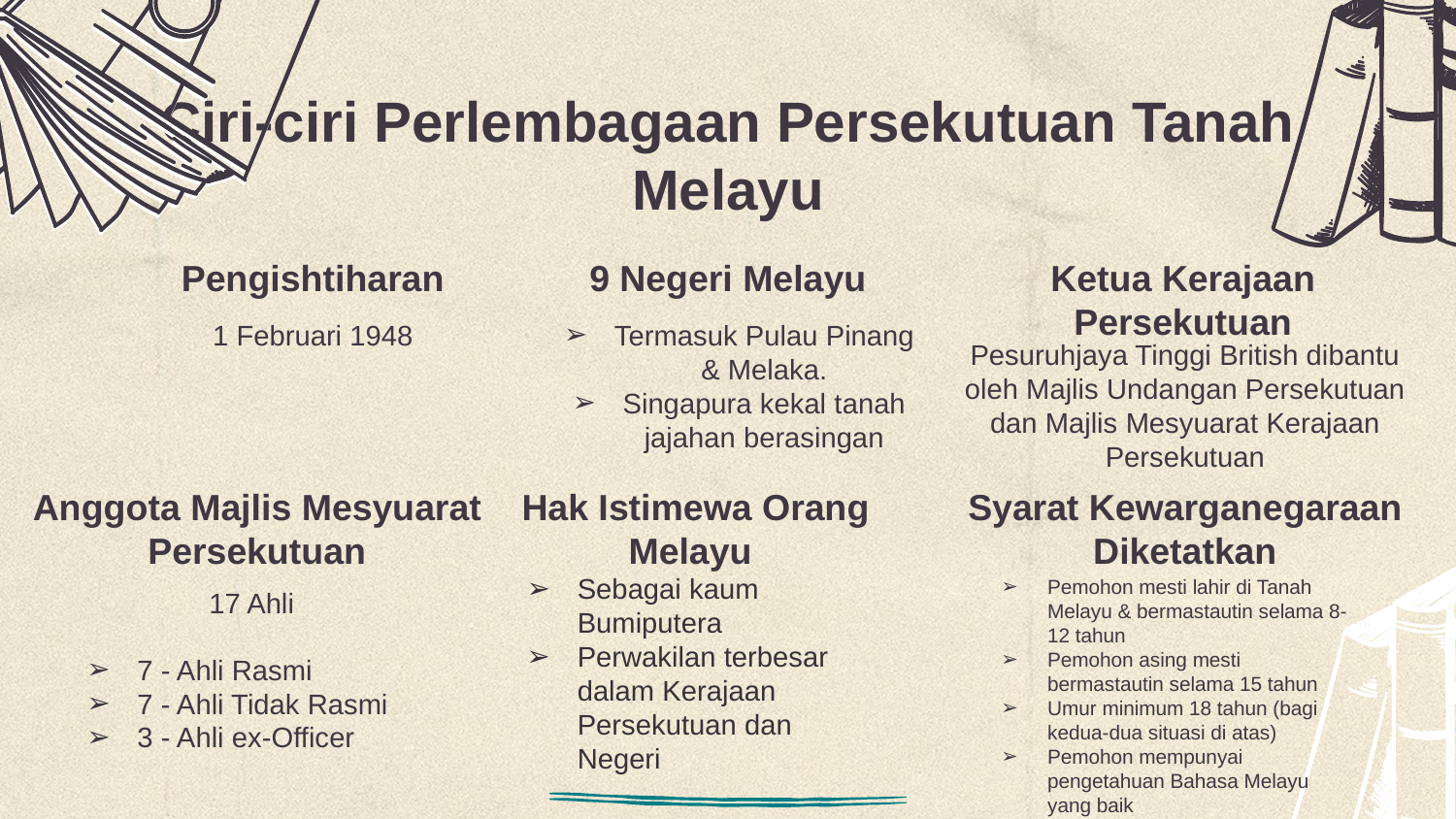

# Ciri-ciri Perlembagaan Persekutuan Tanah Melayu
Pengishtiharan
9 Negeri Melayu
Ketua Kerajaan Persekutuan
1 Februari 1948
Termasuk Pulau Pinang & Melaka.
Singapura kekal tanah jajahan berasingan
Pesuruhjaya Tinggi British dibantu oleh Majlis Undangan Persekutuan dan Majlis Mesyuarat Kerajaan Persekutuan
Hak Istimewa Orang Melayu
Anggota Majlis Mesyuarat Persekutuan
Syarat Kewarganegaraan Diketatkan
Sebagai kaum Bumiputera
Perwakilan terbesar dalam Kerajaan Persekutuan dan Negeri

Pemohon mesti lahir di Tanah Melayu & bermastautin selama 8-12 tahun
Pemohon asing mesti bermastautin selama 15 tahun
Umur minimum 18 tahun (bagi kedua-dua situasi di atas)
Pemohon mempunyai pengetahuan Bahasa Melayu yang baik
17 Ahli
7 - Ahli Rasmi
7 - Ahli Tidak Rasmi
3 - Ahli ex-Officer